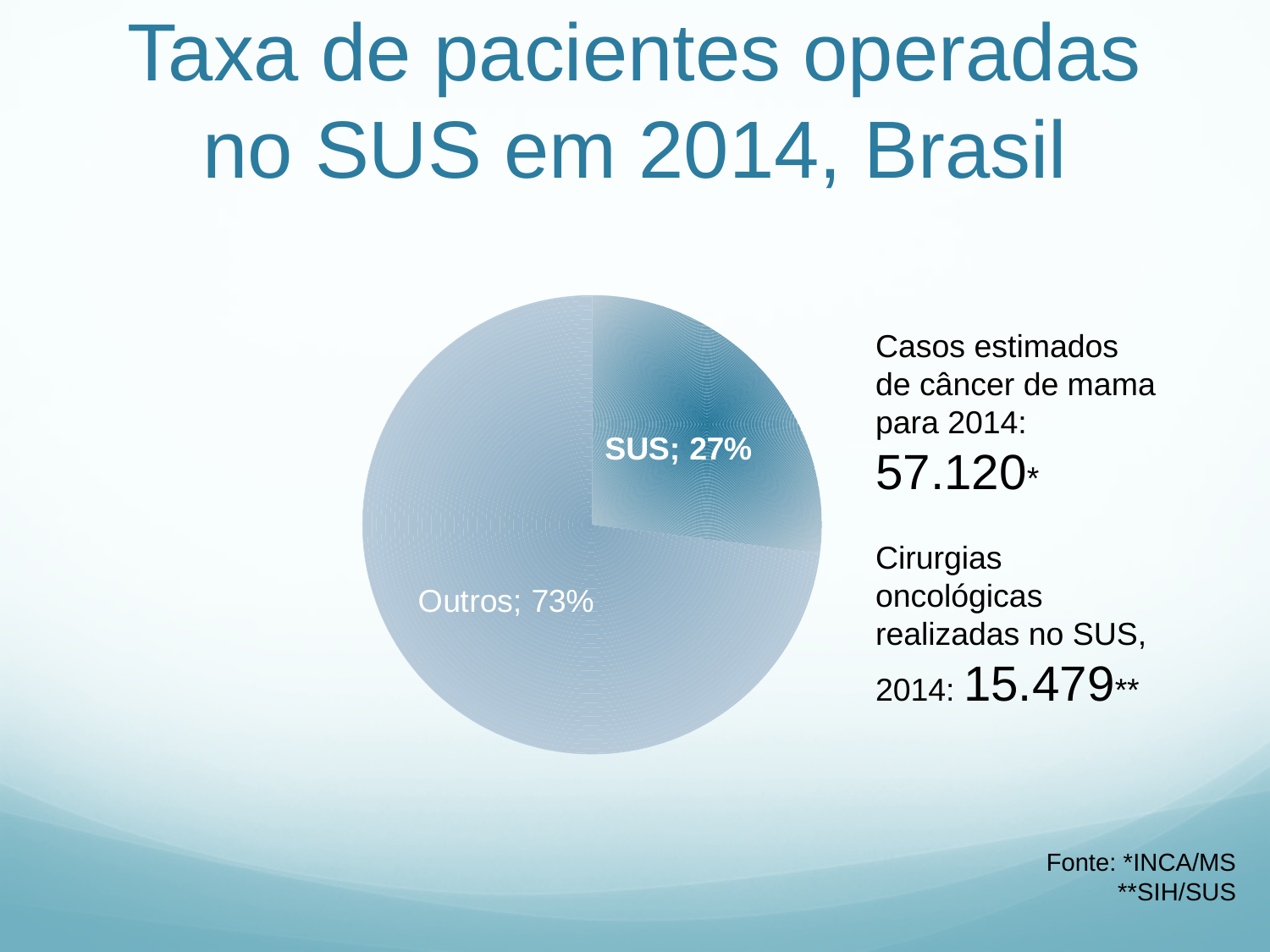

# Taxa de pacientes operadas no SUS em 2014, Brasil

### Chart

| Category |  |
|---|---|
| SUS | 0.27 |
| Outros | 0.73 |
Casos estimados de câncer de mama para 2014: 57.120*

Cirurgias oncológicas realizadas no SUS, 2014: 15.479**
Fonte: *INCA/MS
 	       **SIH/SUS